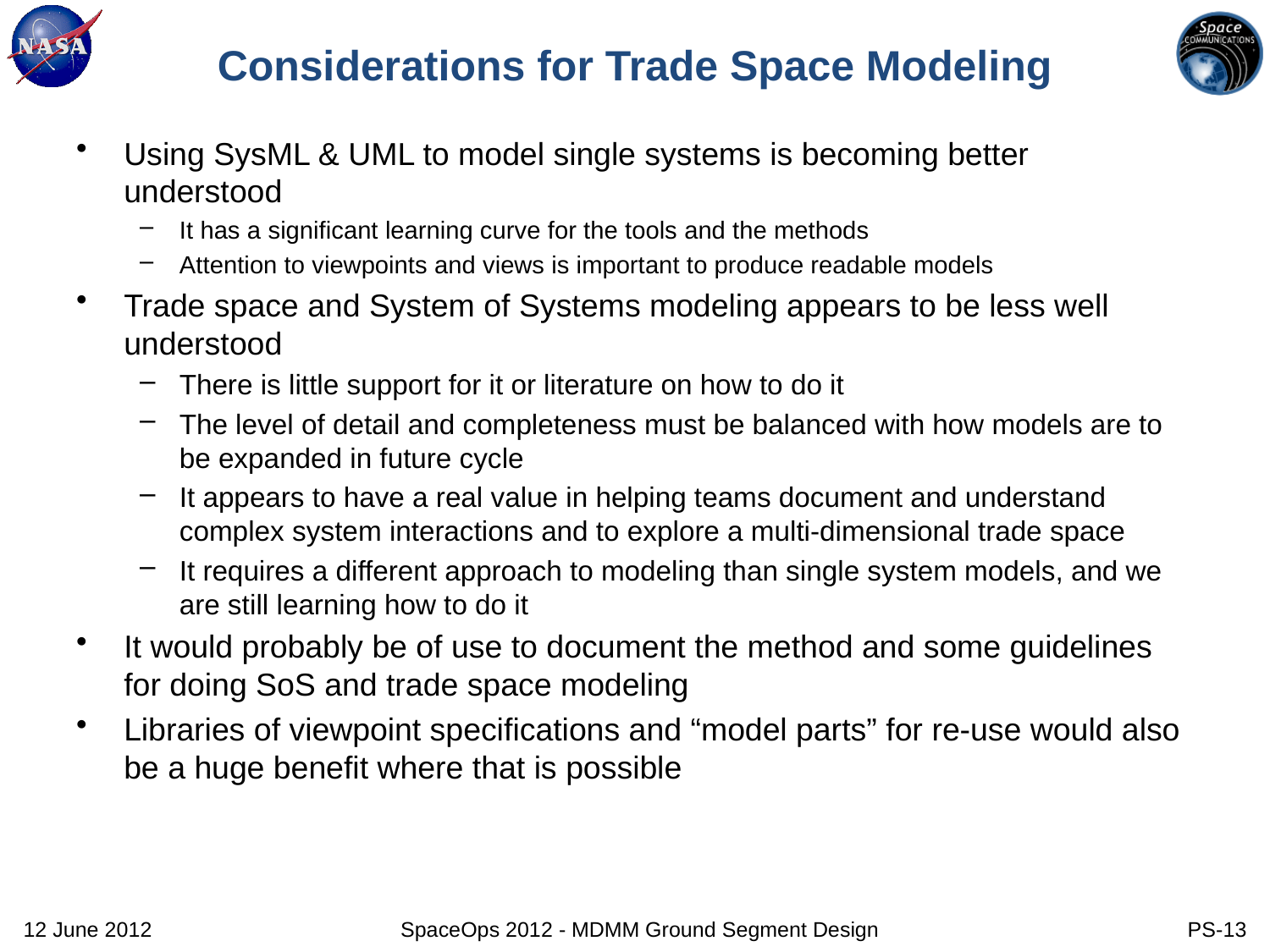

# Considerations for Trade Space Modeling
Using SysML & UML to model single systems is becoming better understood
It has a significant learning curve for the tools and the methods
Attention to viewpoints and views is important to produce readable models
Trade space and System of Systems modeling appears to be less well understood
There is little support for it or literature on how to do it
The level of detail and completeness must be balanced with how models are to be expanded in future cycle
It appears to have a real value in helping teams document and understand complex system interactions and to explore a multi-dimensional trade space
It requires a different approach to modeling than single system models, and we are still learning how to do it
It would probably be of use to document the method and some guidelines for doing SoS and trade space modeling
Libraries of viewpoint specifications and “model parts” for re-use would also be a huge benefit where that is possible

12 June 2012
SpaceOps 2012 - MDMM Ground Segment Design
PS-13